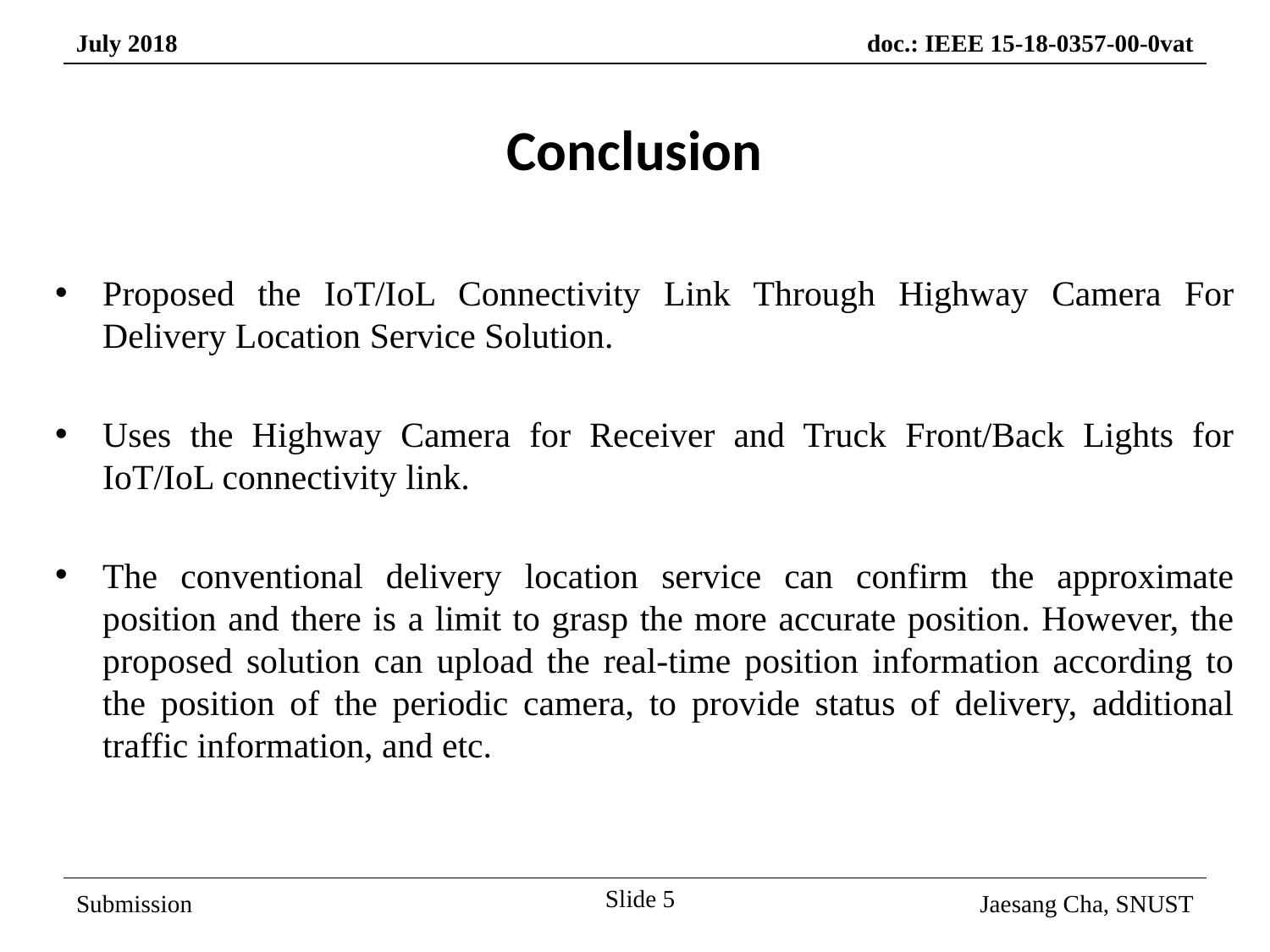

Conclusion
Proposed the IoT/IoL Connectivity Link Through Highway Camera For Delivery Location Service Solution.

Uses the Highway Camera for Receiver and Truck Front/Back Lights for IoT/IoL connectivity link.

The conventional delivery location service can confirm the approximate position and there is a limit to grasp the more accurate position. However, the proposed solution can upload the real-time position information according to the position of the periodic camera, to provide status of delivery, additional traffic information, and etc.

Slide 5